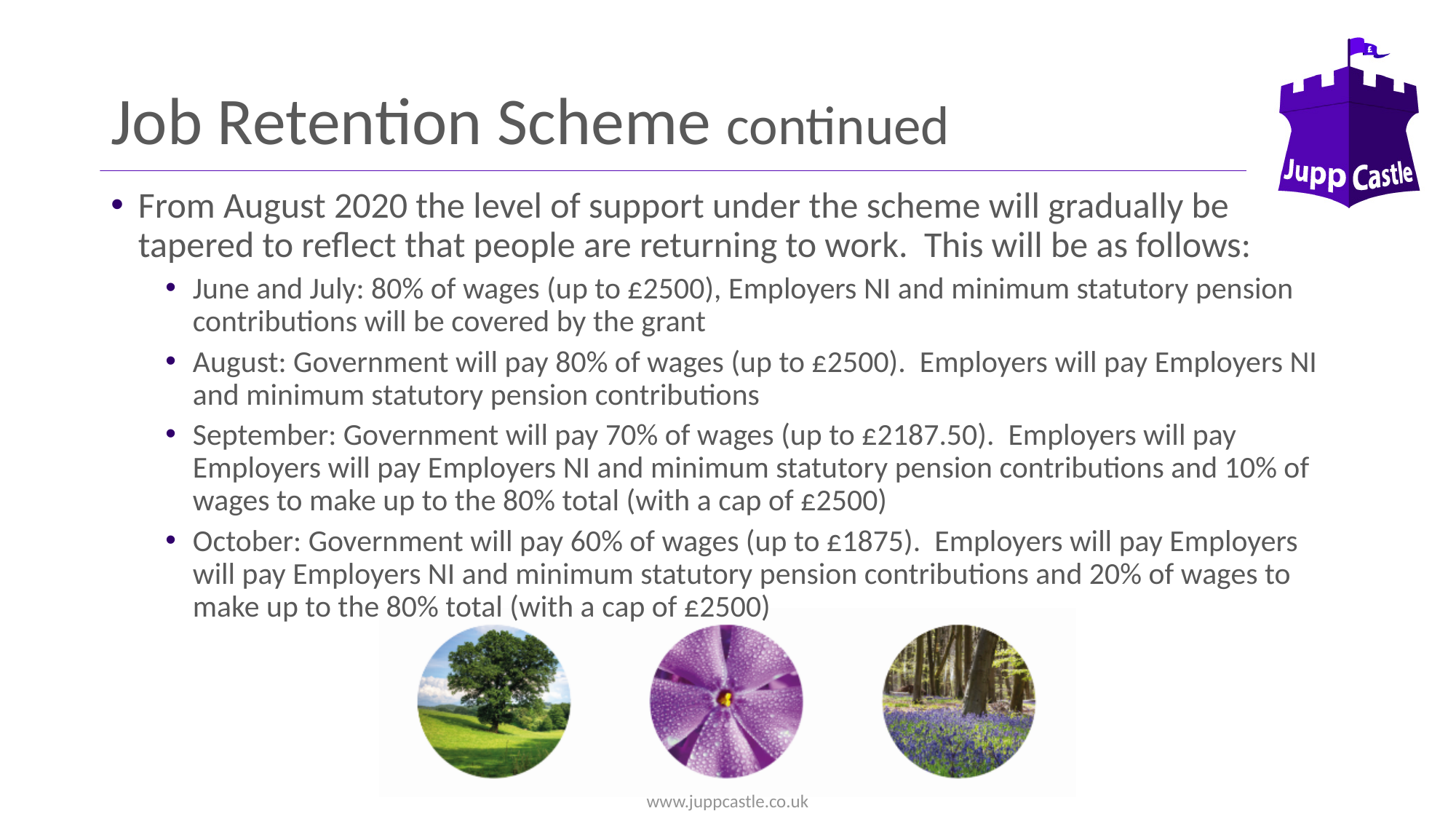

# Job Retention Scheme continued
From August 2020 the level of support under the scheme will gradually be tapered to reflect that people are returning to work.  This will be as follows:
June and July: 80% of wages (up to £2500), Employers NI and minimum statutory pension contributions will be covered by the grant
August: Government will pay 80% of wages (up to £2500).  Employers will pay Employers NI and minimum statutory pension contributions
September: Government will pay 70% of wages (up to £2187.50).  Employers will pay Employers will pay Employers NI and minimum statutory pension contributions and 10% of wages to make up to the 80% total (with a cap of £2500)
October: Government will pay 60% of wages (up to £1875).  Employers will pay Employers will pay Employers NI and minimum statutory pension contributions and 20% of wages to make up to the 80% total (with a cap of £2500)

www.juppcastle.co.uk